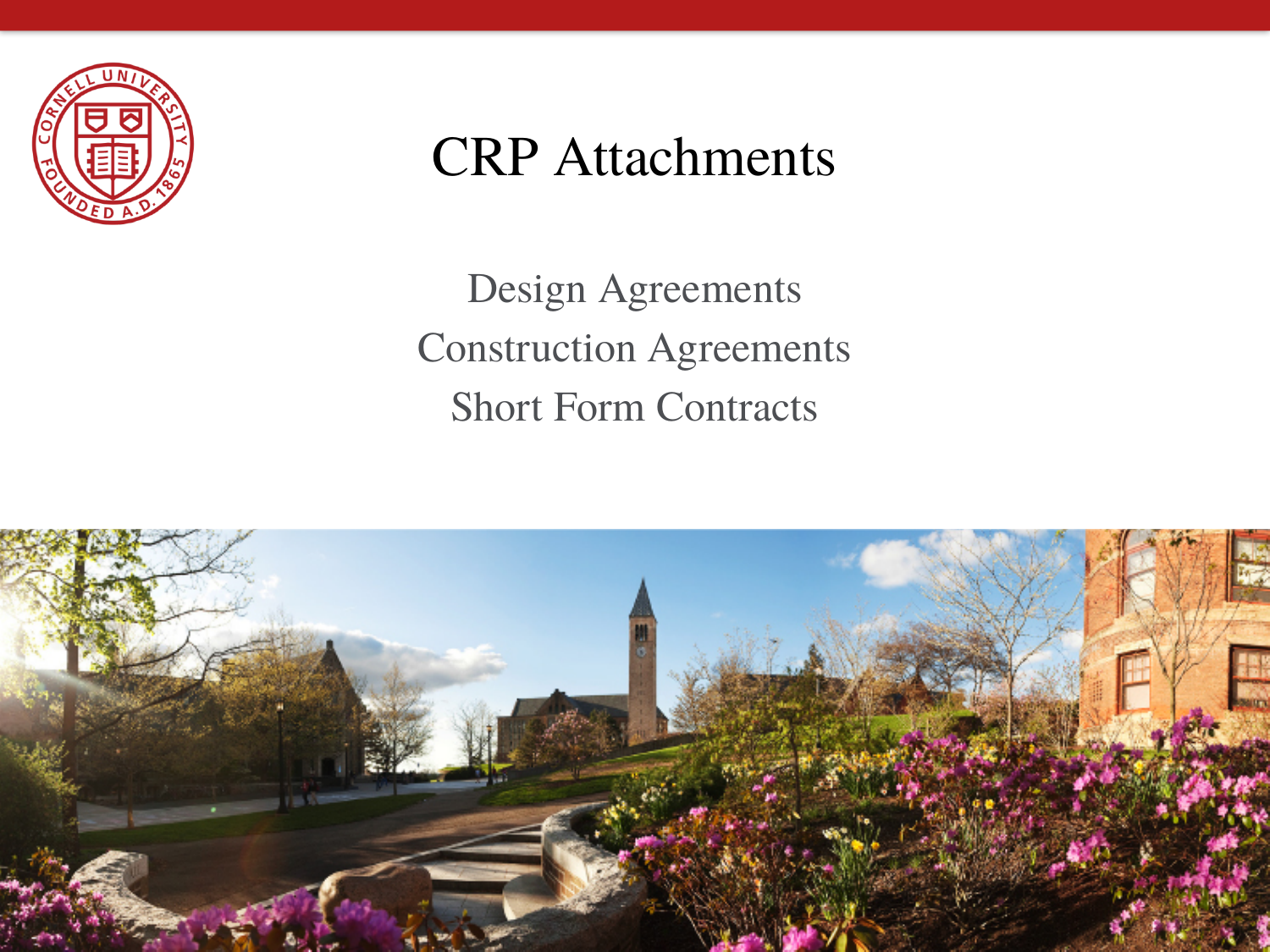

# CRP Attachments
Design Agreements
Construction Agreements
Short Form Contracts